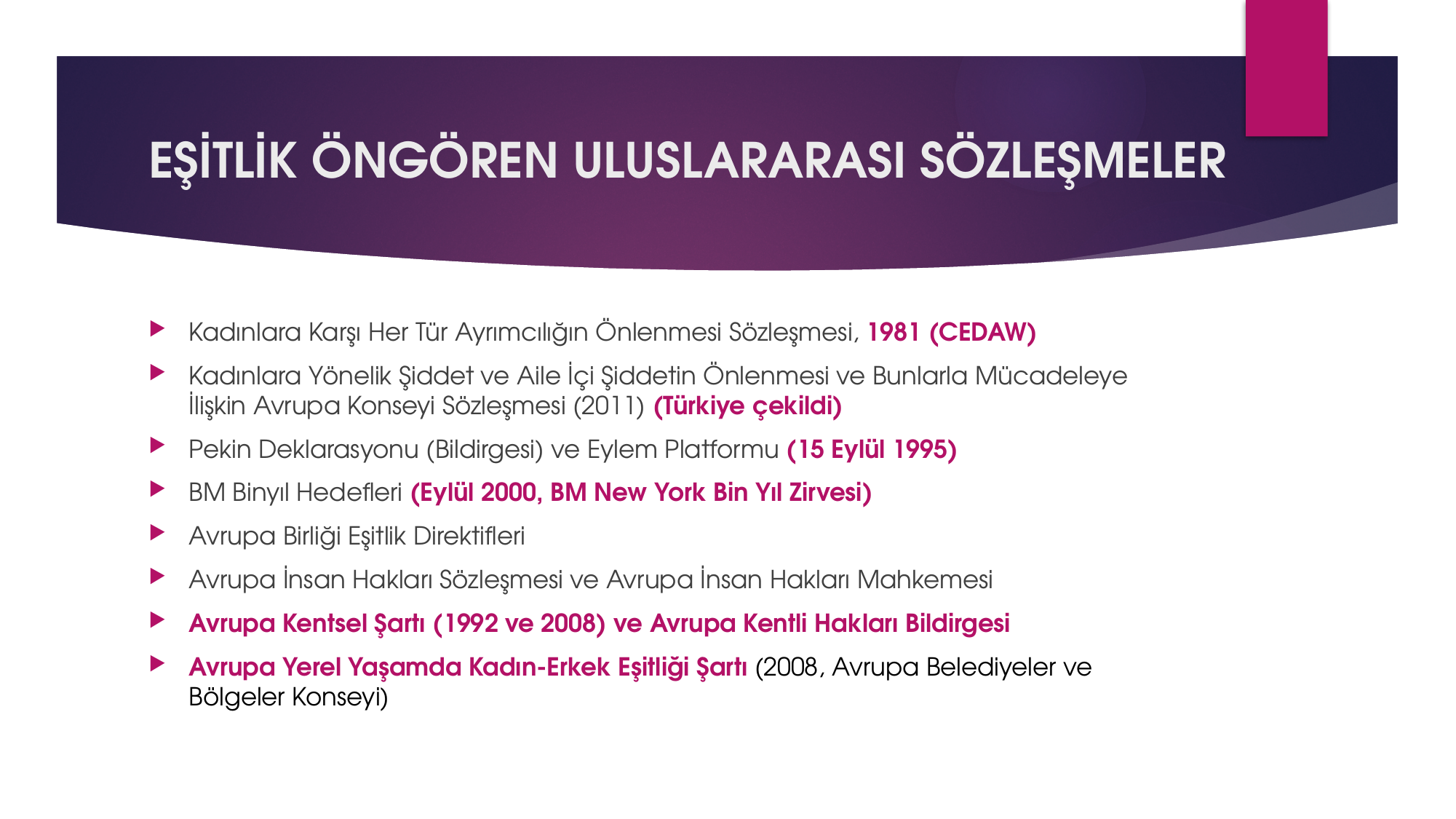

# EŞİTLİK ÖNGÖREN ULUSLARARASI SÖZLEŞMELER
Kadınlara Karşı Her Tür Ayrımcılığın Önlenmesi Sözleşmesi, 1981 (CEDAW)
Kadınlara Yönelik Şiddet ve Aile İçi Şiddetin Önlenmesi ve Bunlarla Mücadeleye İlişkin Avrupa Konseyi Sözleşmesi (2011) (Türkiye çekildi)
Pekin Deklarasyonu (Bildirgesi) ve Eylem Platformu (15 Eylül 1995)
BM Binyıl Hedefleri (Eylül 2000, BM New York Bin Yıl Zirvesi)
Avrupa Birliği Eşitlik Direktifleri
Avrupa İnsan Hakları Sözleşmesi ve Avrupa İnsan Hakları Mahkemesi
Avrupa Kentsel Şartı (1992 ve 2008) ve Avrupa Kentli Hakları Bildirgesi
Avrupa Yerel Yaşamda Kadın-Erkek Eşitliği Şartı (2008, Avrupa Belediyeler ve Bölgeler Konseyi)